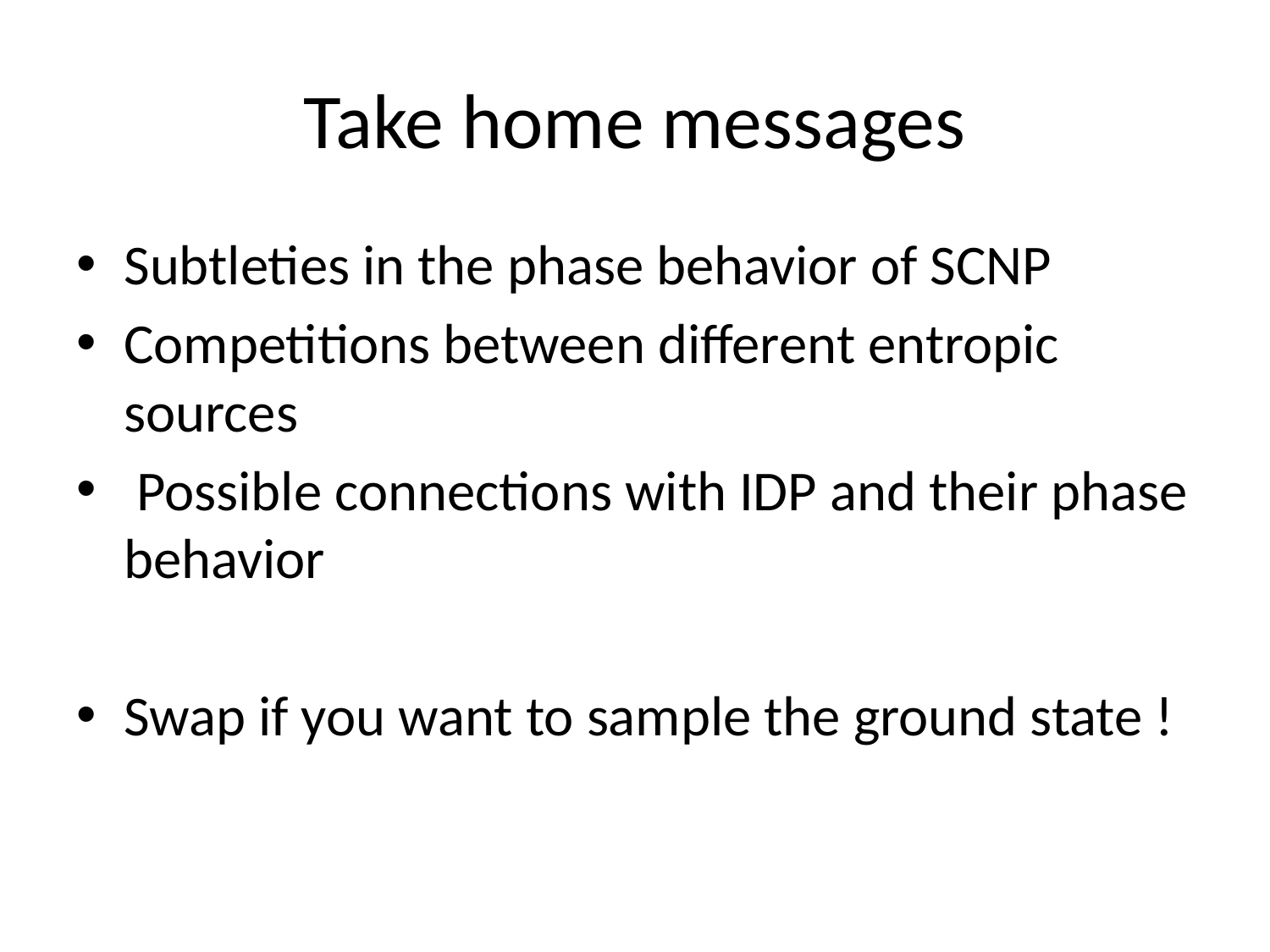

# Take home messages
Subtleties in the phase behavior of SCNP
Competitions between different entropic sources
 Possible connections with IDP and their phase behavior

Swap if you want to sample the ground state !